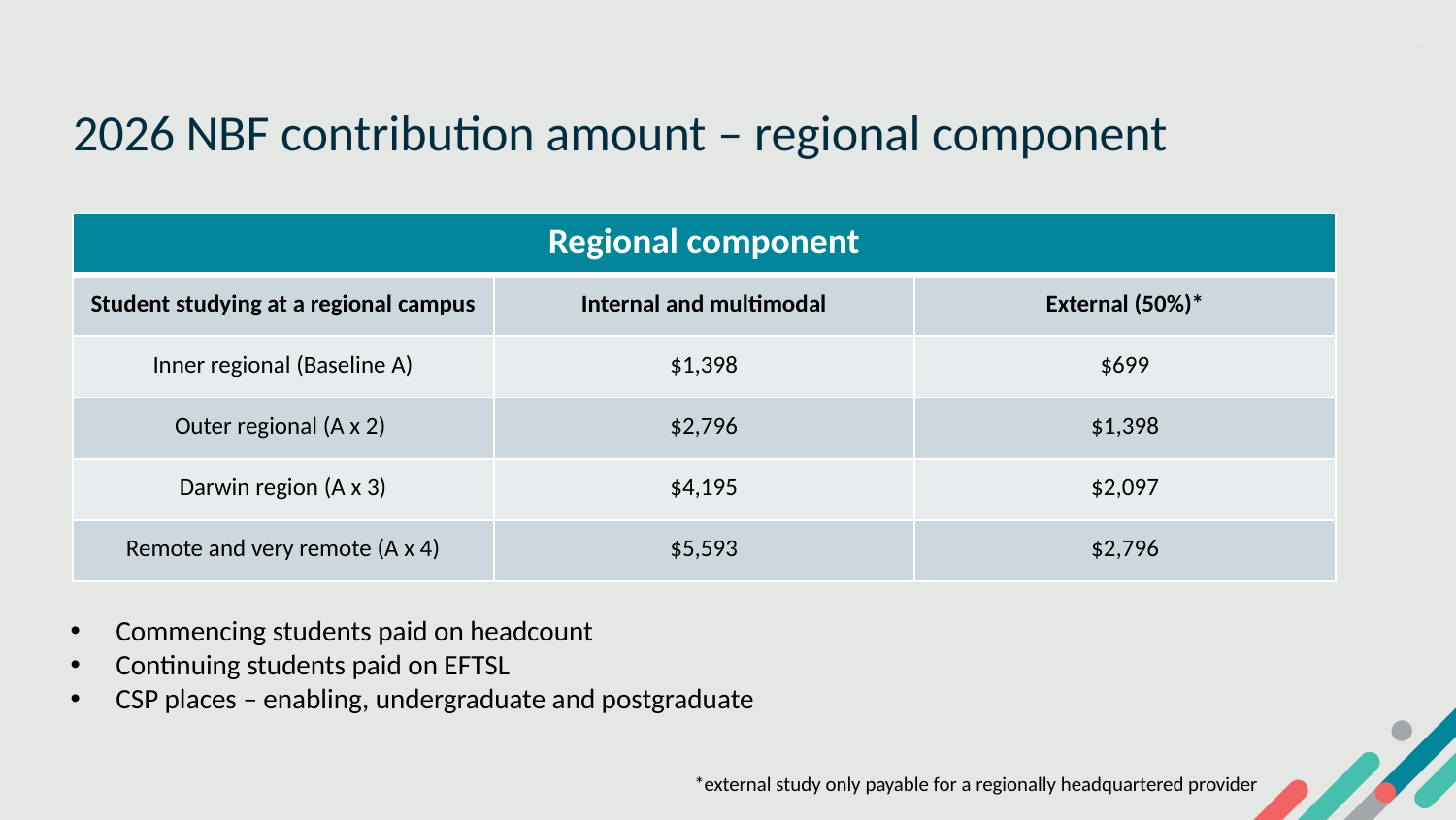

7
# 2026 NBF contribution amount – regional component
| Regional component |  |  |
| --- | --- | --- |
| Student studying at a regional campus | Internal and multimodal | External (50%)\* |
| Inner regional (Baseline A) | $1,398 | $699 |
| Outer regional (A x 2) | $2,796 | $1,398 |
| Darwin region (A x 3) | $4,195 | $2,097 |
| Remote and very remote (A x 4) | $5,593 | $2,796 |
Commencing students paid on headcount
Continuing students paid on EFTSL
CSP places – enabling, undergraduate and postgraduate
*external study only payable for a regionally headquartered provider